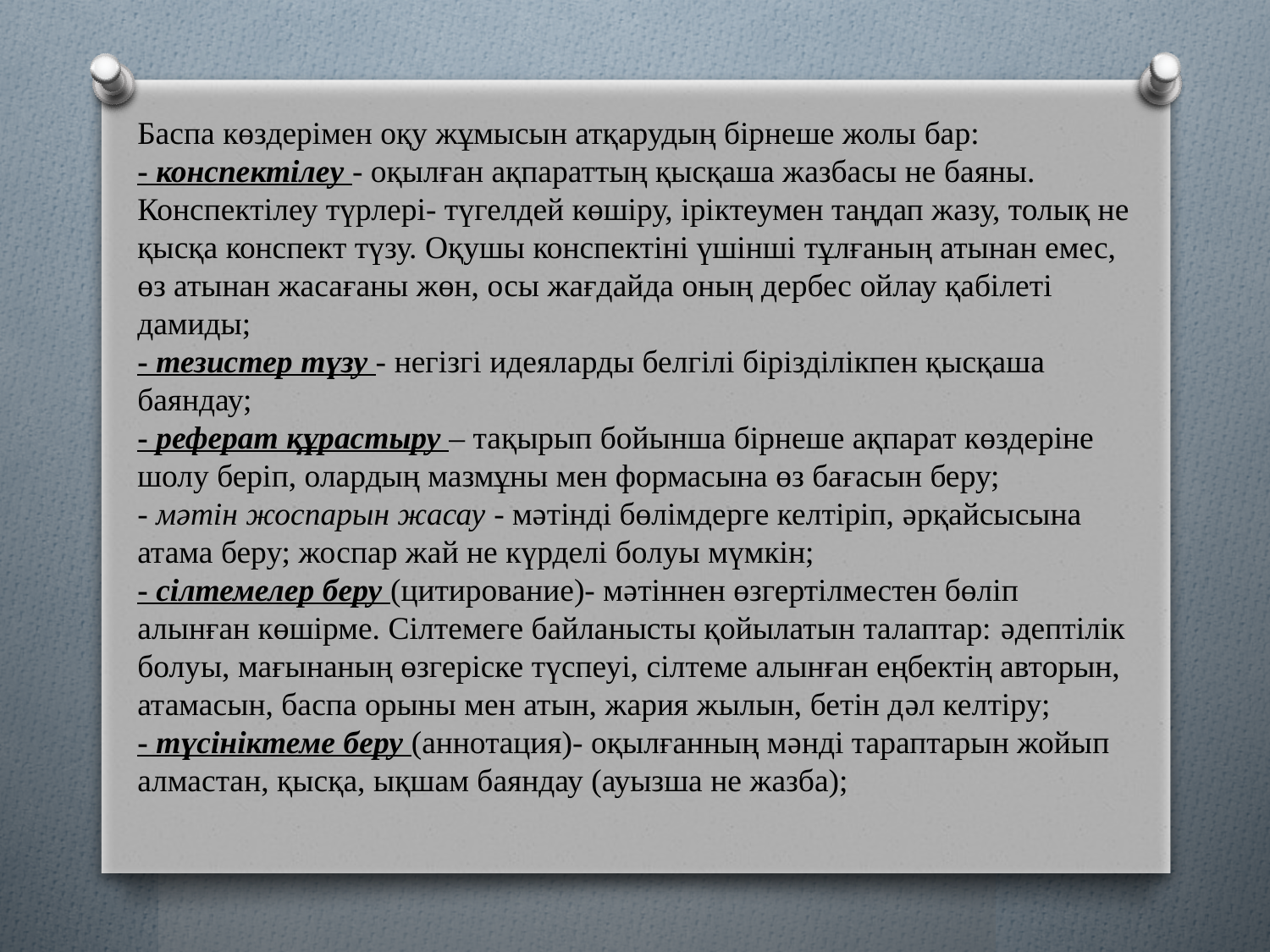

Баспа көздерімен оқу жұмысын атқарудың бірнеше жолы бар:
- конспектілеу - оқылған ақпараттың қысқаша жазбасы не баяны. Конспектілеу түрлері- түгелдей көшіру, іріктеумен таңдап жазу, толық не қысқа конспект түзу. Оқушы конспектіні үшінші тұлғаның атынан емес, өз атынан жасағаны жөн, осы жағдайда оның дербес ойлау қабілеті дамиды;
- тезистер түзу - негізгі идеяларды белгілі бірізділікпен қысқаша баяндау;
- реферат құрастыру – тақырып бойынша бірнеше ақпарат көздеріне шолу беріп, олардың мазмұны мен формасына өз бағасын беру;
- мəтін жоспарын жасау - мəтінді бөлімдерге келтіріп, əрқайсысына атама беру; жоспар жай не күрделі болуы мүмкін;
- сілтемелер беру (цитирование)- мəтіннен өзгертілместен бөліп алынған көшірме. Сілтемеге байланысты қойылатын талаптар: əдептілік болуы, мағынаның өзгеріске түспеуі, сілтеме алынған еңбектің авторын, атамасын, баспа орыны мен атын, жария жылын, бетін дəл келтіру;
- түсініктеме беру (аннотация)- оқылғанның мəнді тараптарын жойып алмастан, қысқа, ықшам баяндау (ауызша не жазба);